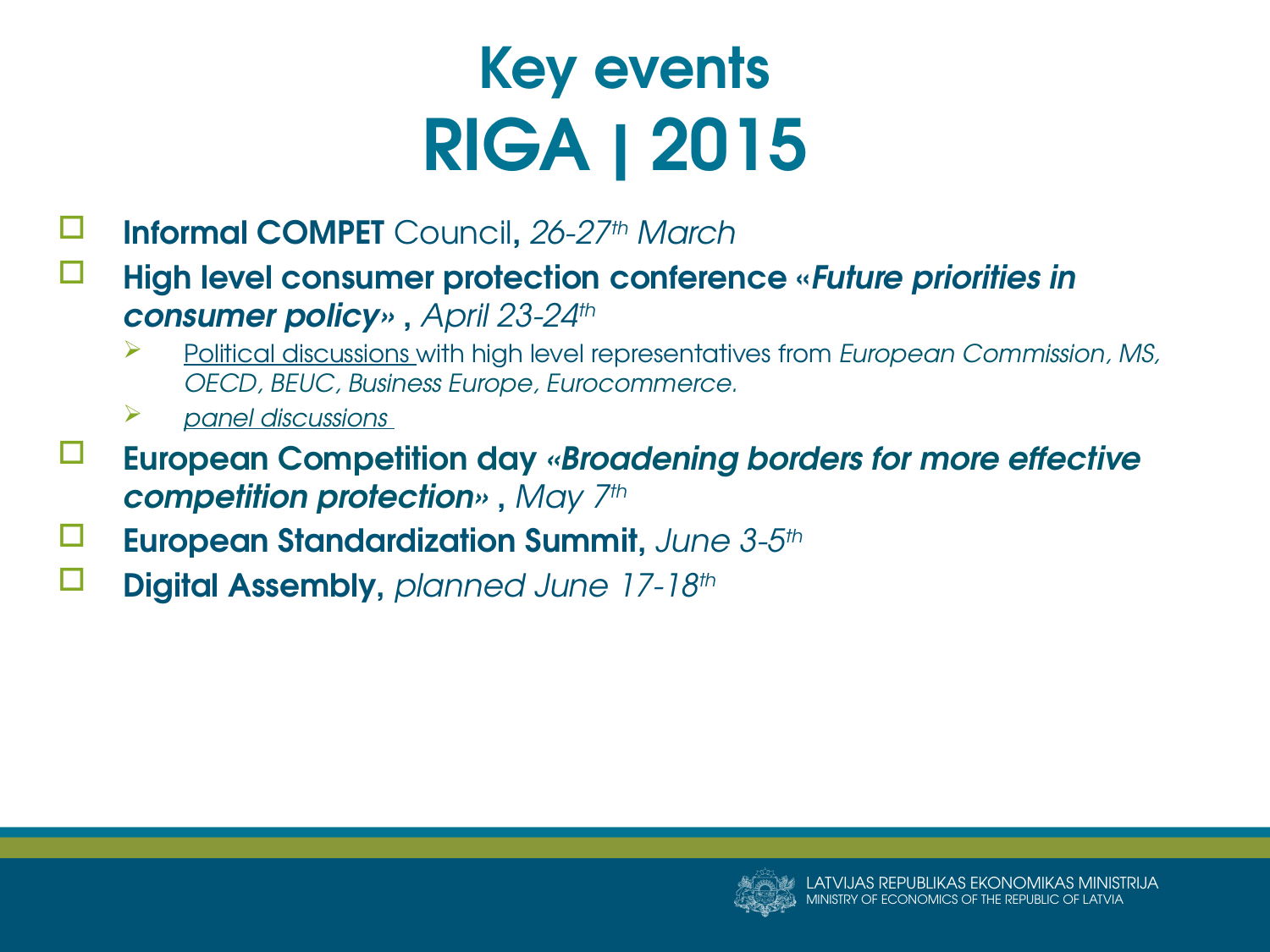

# Key events RIGA | 2015
Informal COMPET Council, 26-27th March
High level consumer protection conference «Future priorities in consumer policy» , April 23-24th
Political discussions with high level representatives from European Commission, MS, OECD, BEUC, Business Europe, Eurocommerce.
panel discussions
European Competition day «Broadening borders for more effective competition protection» , May 7th
European Standardization Summit, June 3-5th
Digital Assembly, planned June 17-18th